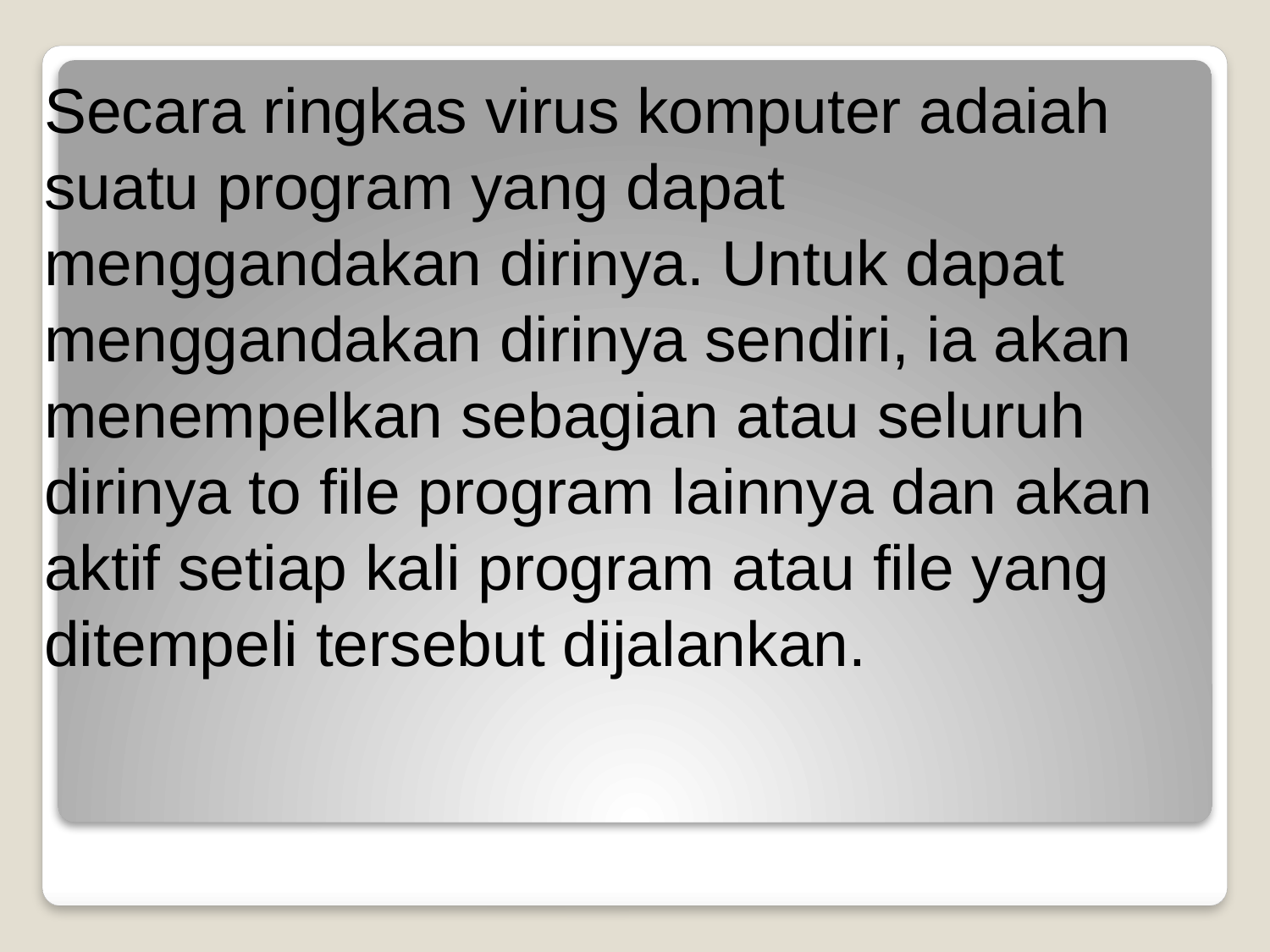

Secara ringkas virus komputer adaiah suatu program yang dapat menggandakan dirinya. Untuk dapat menggandakan dirinya sendiri, ia akan menempelkan sebagian atau seluruh dirinya to file program lainnya dan akan aktif setiap kali program atau file yang ditempeli tersebut dijalankan.